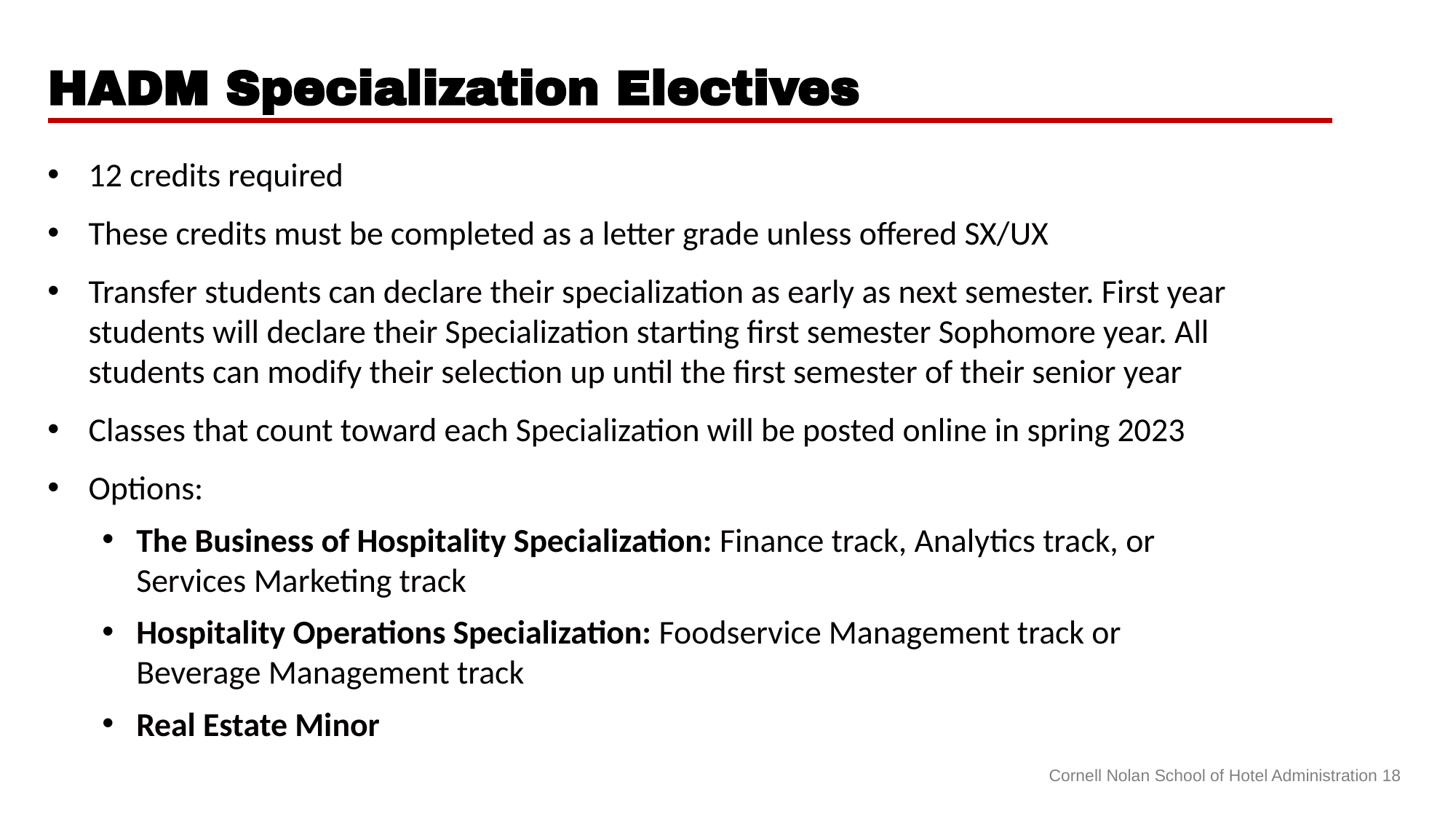

HADM Specialization Electives
12 credits required
These credits must be completed as a letter grade unless offered SX/UX
Transfer students can declare their specialization as early as next semester. First year students will declare their Specialization starting first semester Sophomore year. All students can modify their selection up until the first semester of their senior year
Classes that count toward each Specialization will be posted online in spring 2023
Options:
The Business of Hospitality Specialization: Finance track, Analytics track, or Services Marketing track
Hospitality Operations Specialization: Foodservice Management track or Beverage Management track
Real Estate Minor

Cornell Nolan School of Hotel Administration 18